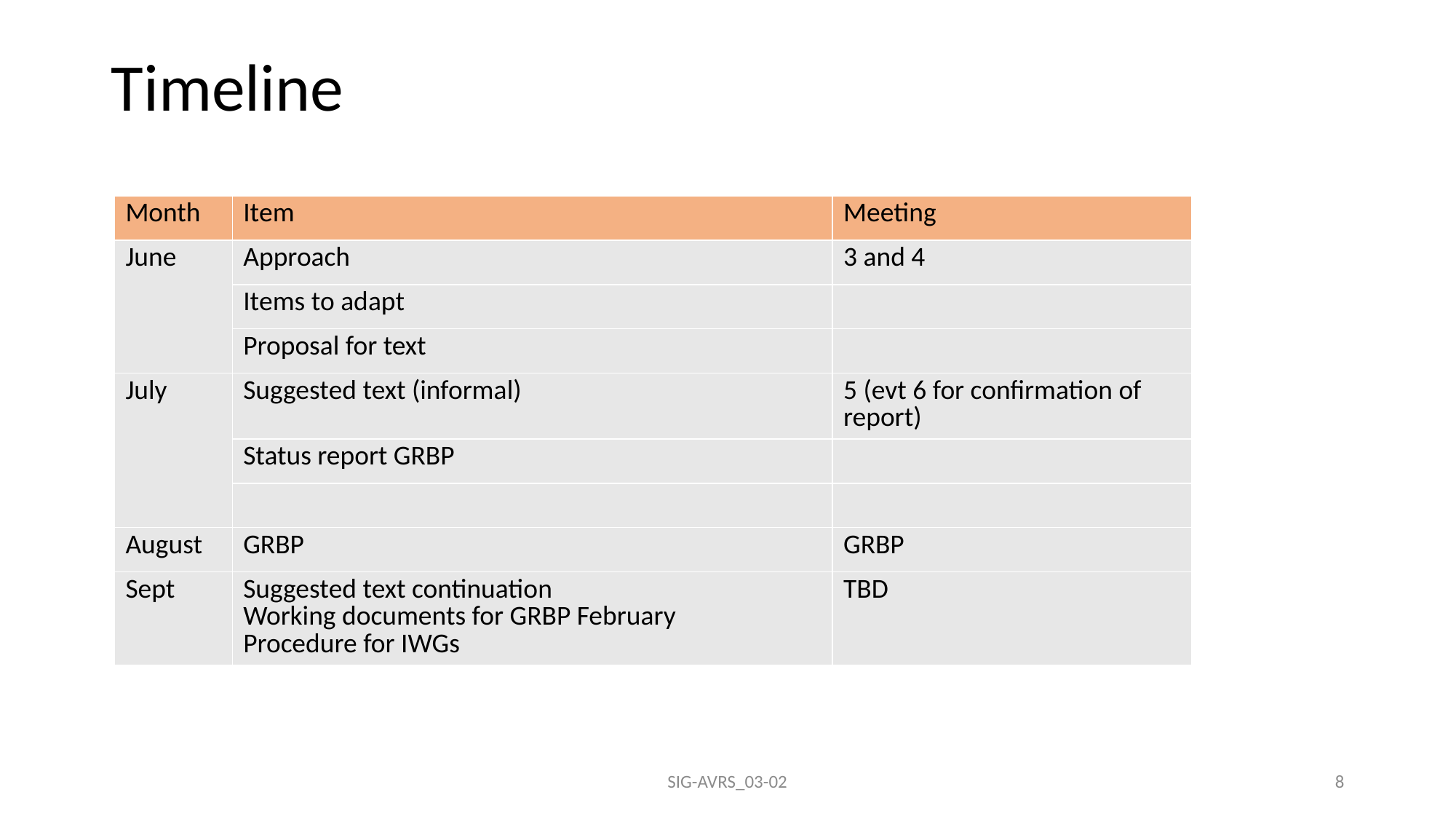

# Timeline
| Month | Item | Meeting |
| --- | --- | --- |
| June | Approach | 3 and 4 |
|  | Items to adapt |  |
|  | Proposal for text |  |
| July | Suggested text (informal) | 5 (evt 6 for confirmation of report) |
|  | Status report GRBP |  |
|  |  |  |
| August | GRBP | GRBP |
| Sept | Suggested text continuation Working documents for GRBP February Procedure for IWGs | TBD |
SIG-AVRS_03-02
8